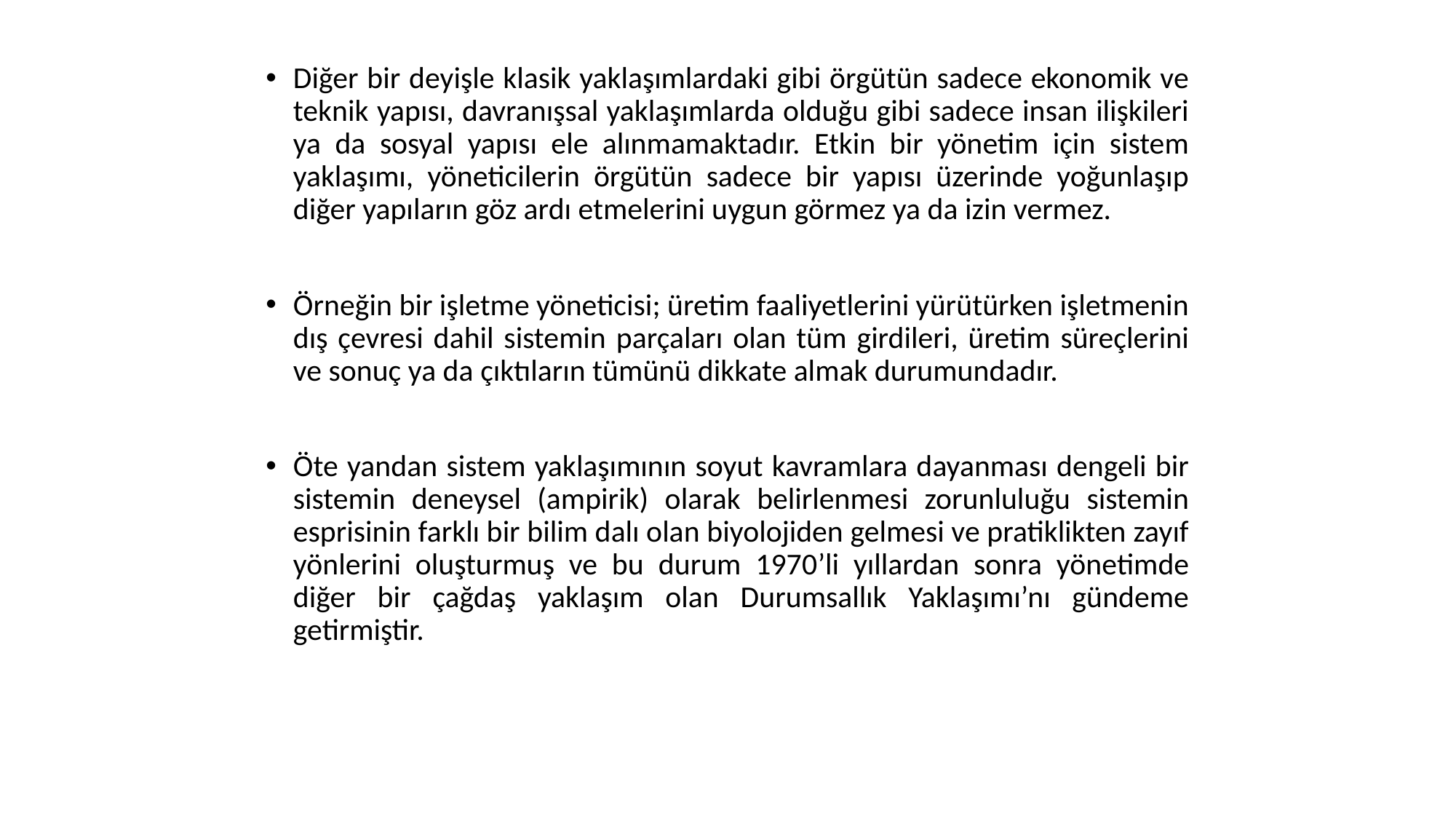

Diğer bir deyişle klasik yaklaşımlardaki gibi örgütün sadece ekonomik ve teknik yapısı, davranışsal yaklaşımlarda olduğu gibi sadece insan ilişkileri ya da sosyal yapısı ele alınmamaktadır. Etkin bir yönetim için sistem yaklaşımı, yöneticilerin örgütün sadece bir yapısı üzerinde yoğunlaşıp diğer yapıların göz ardı etmelerini uygun görmez ya da izin vermez.

Örneğin bir işletme yöneticisi; üretim faaliyetlerini yürütürken işletmenin dış çevresi dahil sistemin parçaları olan tüm girdileri, üretim süreçlerini ve sonuç ya da çıktıların tümünü dikkate almak durumundadır.

Öte yandan sistem yaklaşımının soyut kavramlara dayanması dengeli bir sistemin deneysel (ampirik) olarak belirlenmesi zorunluluğu sistemin esprisinin farklı bir bilim dalı olan biyolojiden gelmesi ve pratiklikten zayıf yönlerini oluşturmuş ve bu durum 1970’li yıllardan sonra yönetimde diğer bir çağdaş yaklaşım olan Durumsallık Yaklaşımı’nı gündeme getirmiştir.